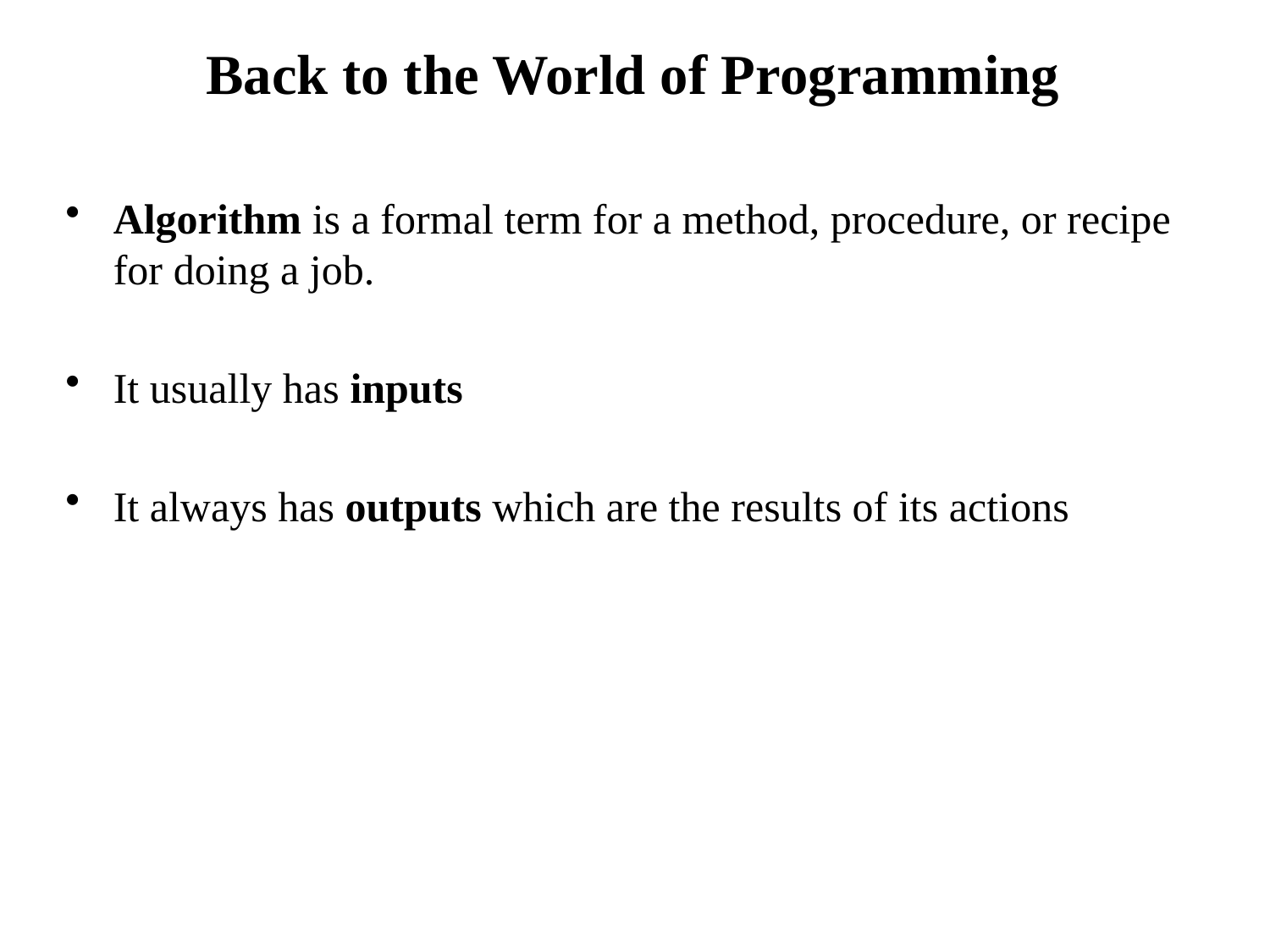

# Back to the World of Programming
Algorithm is a formal term for a method, procedure, or recipe for doing a job.

It usually has inputs

It always has outputs which are the results of its actions